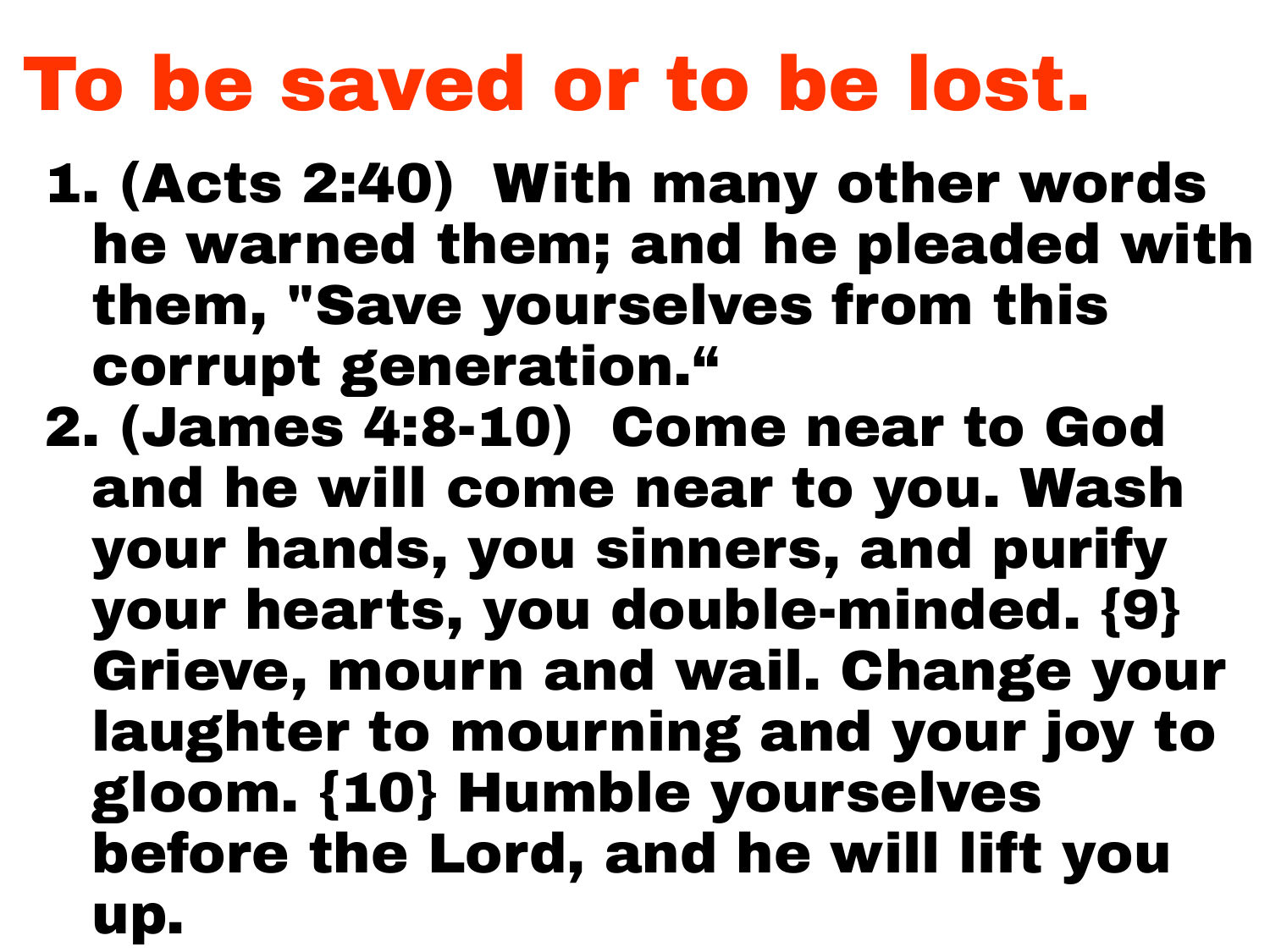

# To be saved or to be lost.
1. (Acts 2:40)  With many other words he warned them; and he pleaded with them, "Save yourselves from this corrupt generation.“
2. (James 4:8-10)  Come near to God and he will come near to you. Wash your hands, you sinners, and purify your hearts, you double-minded. {9} Grieve, mourn and wail. Change your laughter to mourning and your joy to gloom. {10} Humble yourselves before the Lord, and he will lift you up.